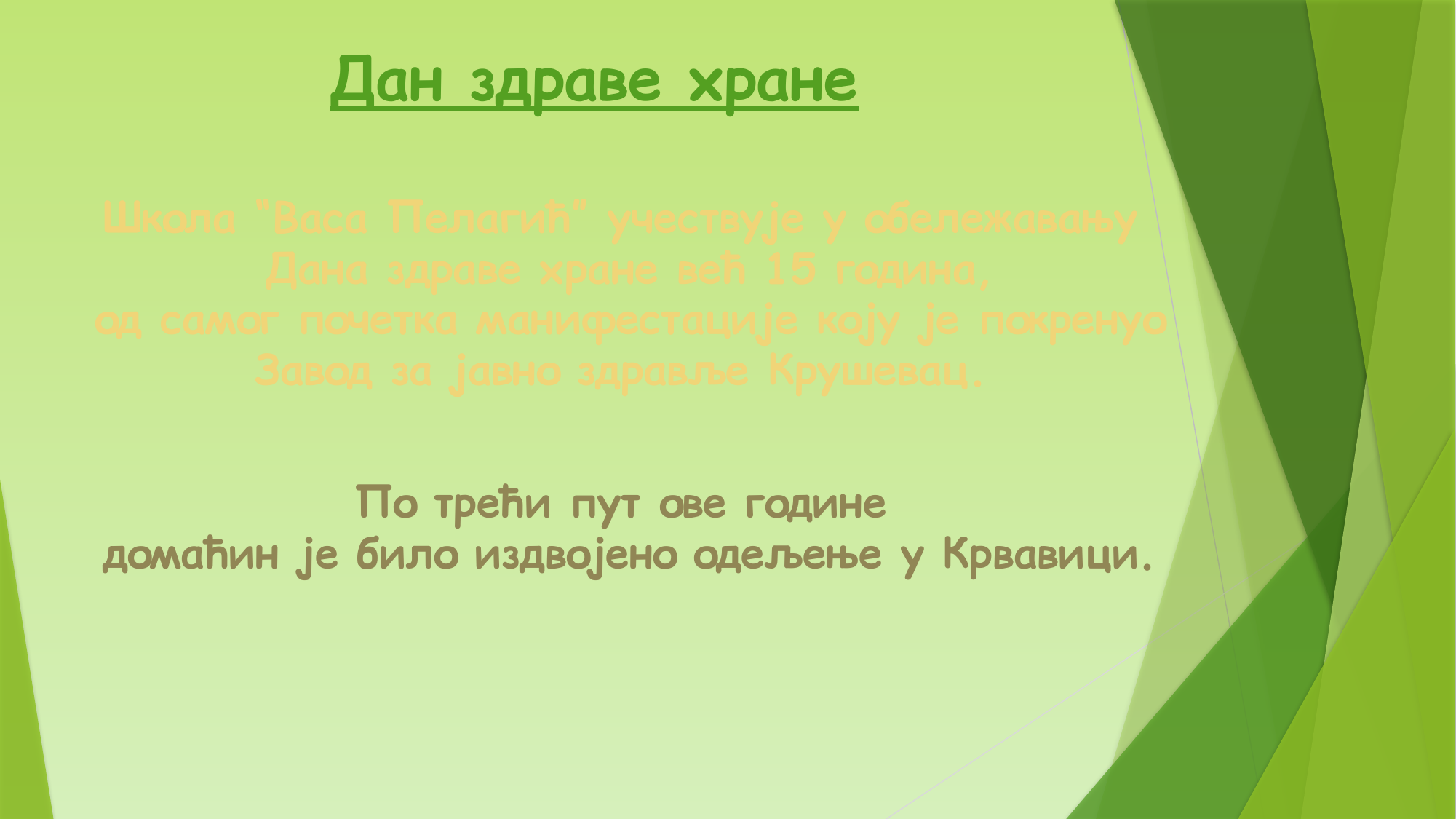

# Дан здраве хране
Школа “Васа Пелагић” учествује у обележавању
Дана здраве хране већ 15 година,
 од самог почетка манифестације коју је покренуо
Завод за јавно здравље Крушевац.

По трећи пут ове године
домаћин је било издвојено одељење у Крвавици.